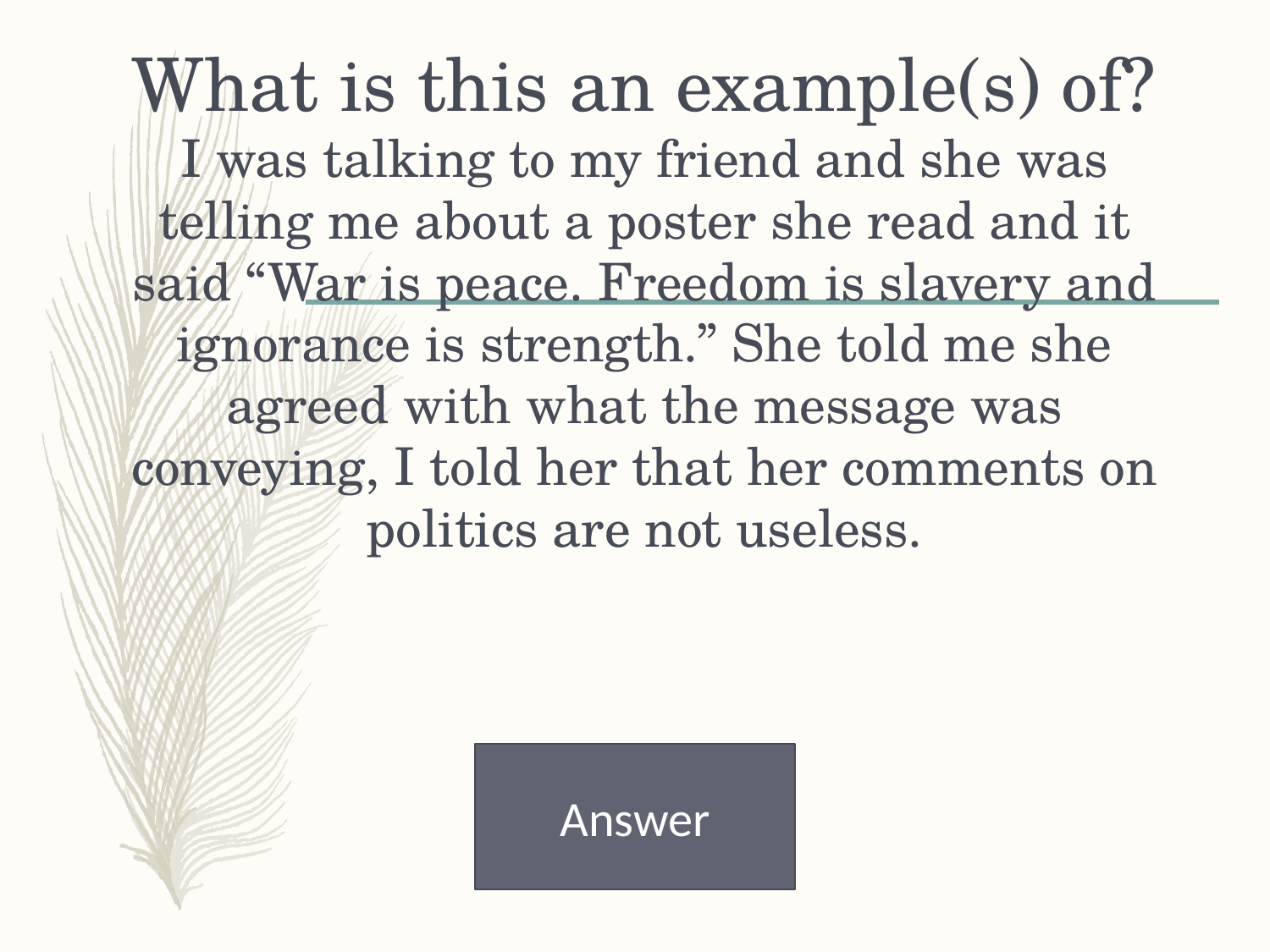

# What is this an example(s) of? I was talking to my friend and she was telling me about a poster she read and it said “War is peace. Freedom is slavery and ignorance is strength.” She told me she agreed with what the message was conveying, I told her that her comments on politics are not useless.